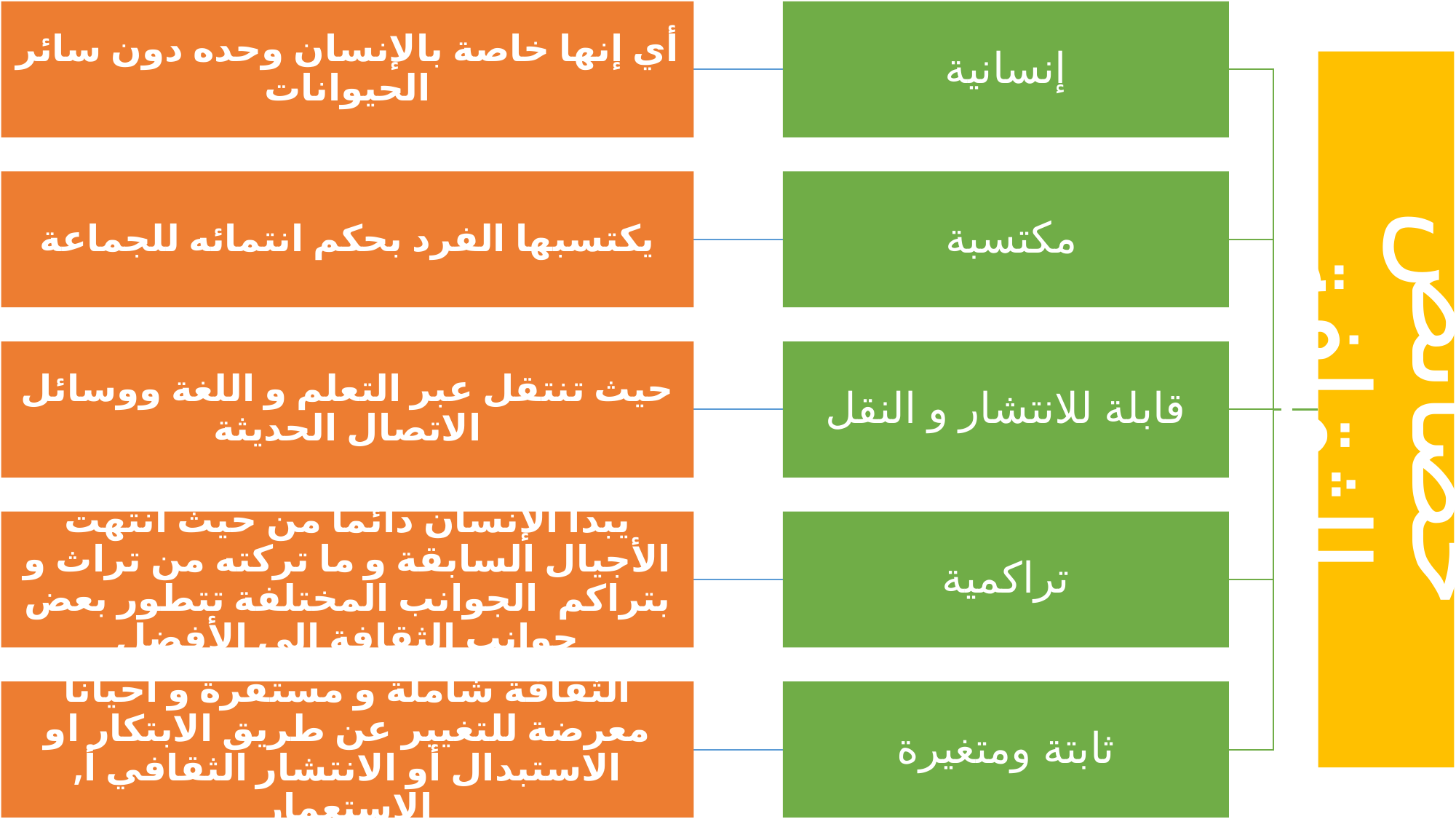

خصائص الثقافة
إنسانية
أي إنها خاصة بالإنسان وحده دون سائر الحيوانات
مكتسبة
يكتسبها الفرد بحكم انتمائه للجماعة
قابلة للانتشار و النقل
حيث تنتقل عبر التعلم و اللغة ووسائل الاتصال الحديثة
تراكمية
يبدأ الإنسان دائما من حيث انتهت الأجيال السابقة و ما تركته من تراث و بتراكم  الجوانب المختلفة تتطور بعض جوانب الثقافة إلى الأفضل
ثابتة ومتغيرة
الثقافة شاملة و مستقرة و أحيانا معرضة للتغيير عن طريق الابتكار او الاستبدال أو الانتشار الثقافي أ, الاستعمار